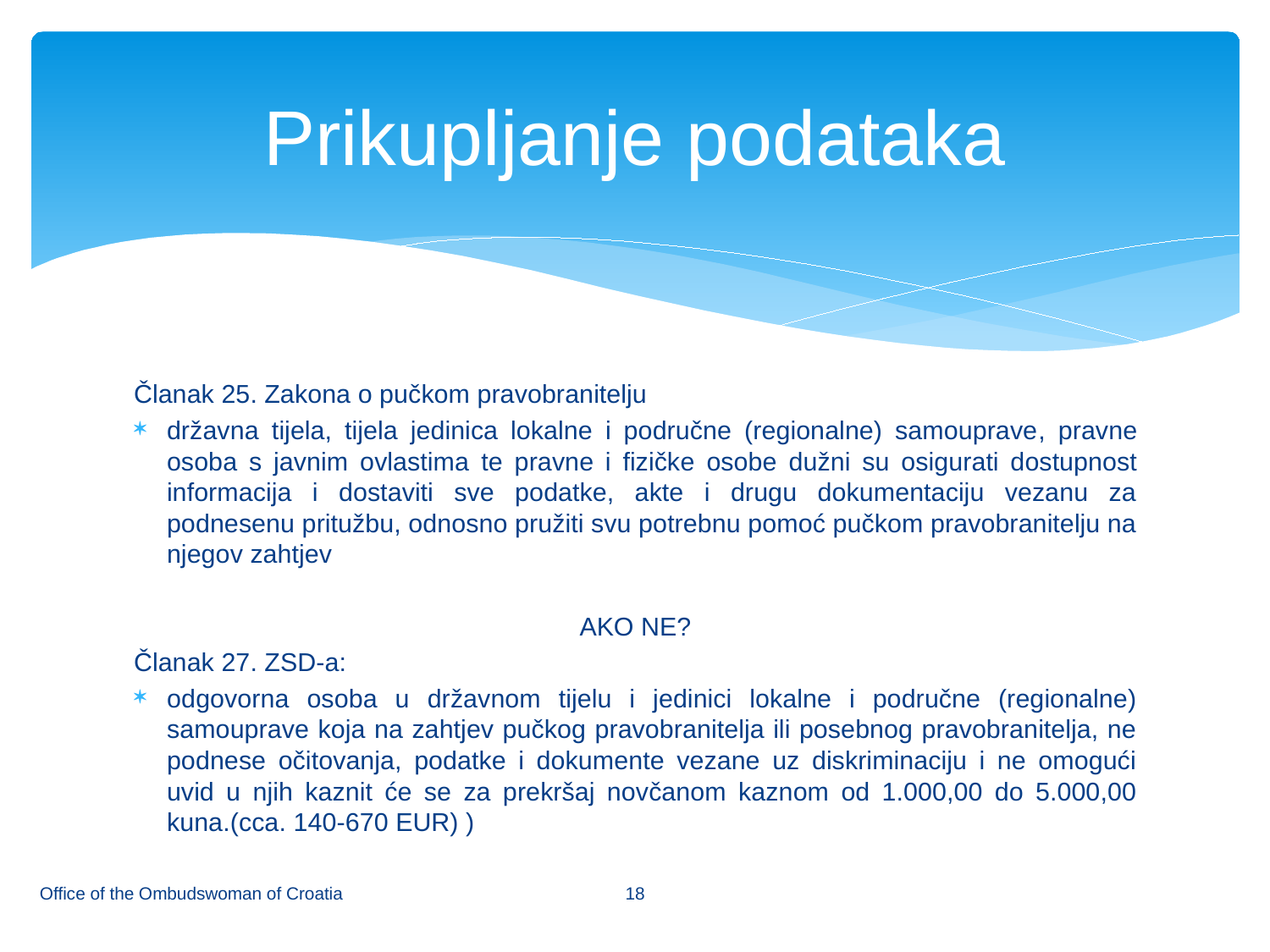

# Prikupljanje podataka
Članak 25. Zakona o pučkom pravobranitelju
državna tijela, tijela jedinica lokalne i područne (regionalne) samouprave, pravne osoba s javnim ovlastima te pravne i fizičke osobe dužni su osigurati dostupnost informacija i dostaviti sve podatke, akte i drugu dokumentaciju vezanu za podnesenu pritužbu, odnosno pružiti svu potrebnu pomoć pučkom pravobranitelju na njegov zahtjev

AKO NE?
Članak 27. ZSD-a:
odgovorna osoba u državnom tijelu i jedinici lokalne i područne (regionalne) samouprave koja na zahtjev pučkog pravobranitelja ili posebnog pravobranitelja, ne podnese očitovanja, podatke i dokumente vezane uz diskriminaciju i ne omogući uvid u njih kaznit će se za prekršaj novčanom kaznom od 1.000,00 do 5.000,00 kuna.(cca. 140-670 EUR) )

18
Office of the Ombudswoman of Croatia